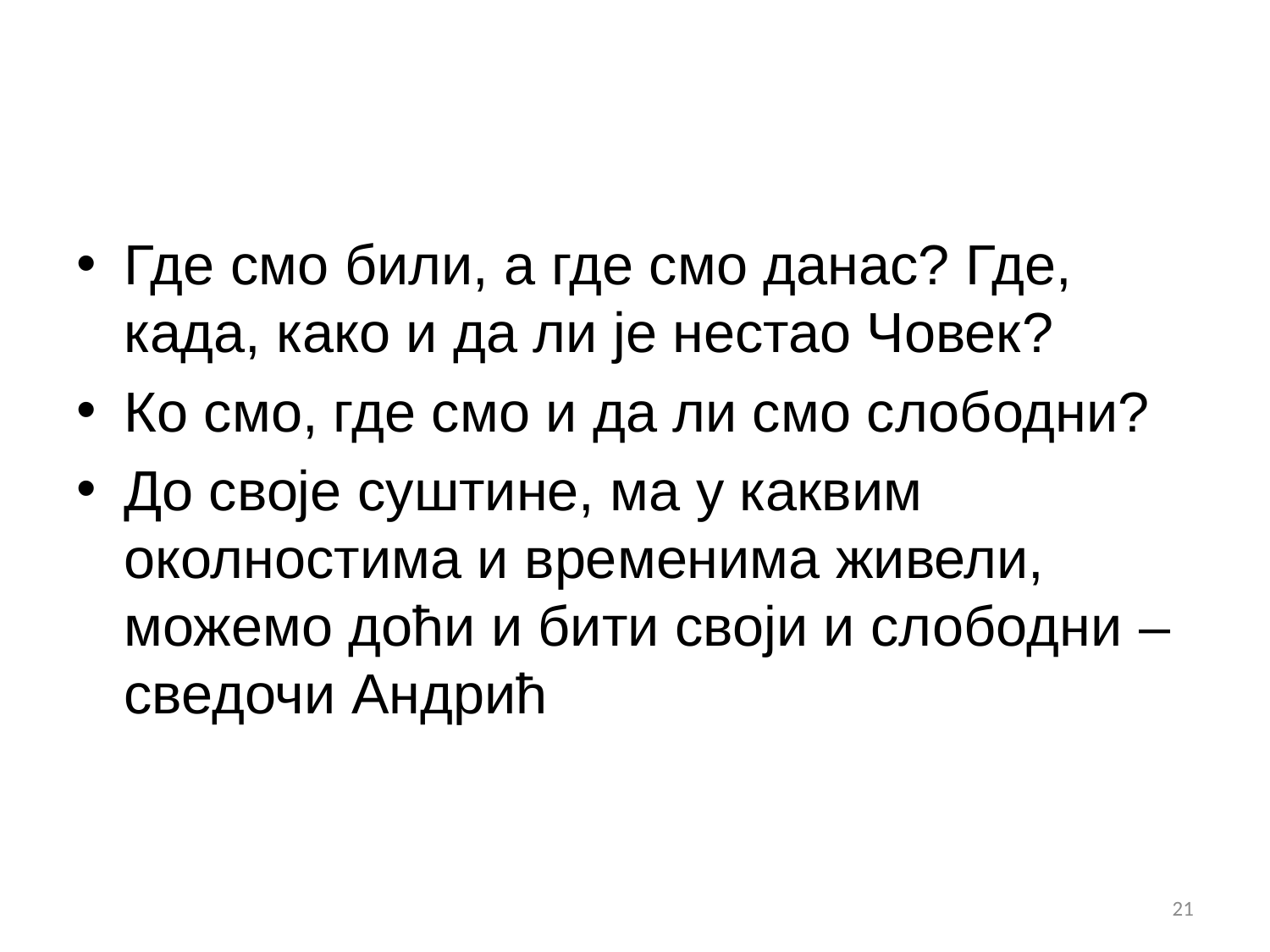

#
Где смо били, а где смо данас? Где, када, како и да ли је нестао Човек?
Ко смо, где смо и да ли смо слободни?
До своје суштине, ма у каквим околностима и временима живели, можемо доћи и бити своји и слободни – сведочи Андрић
21